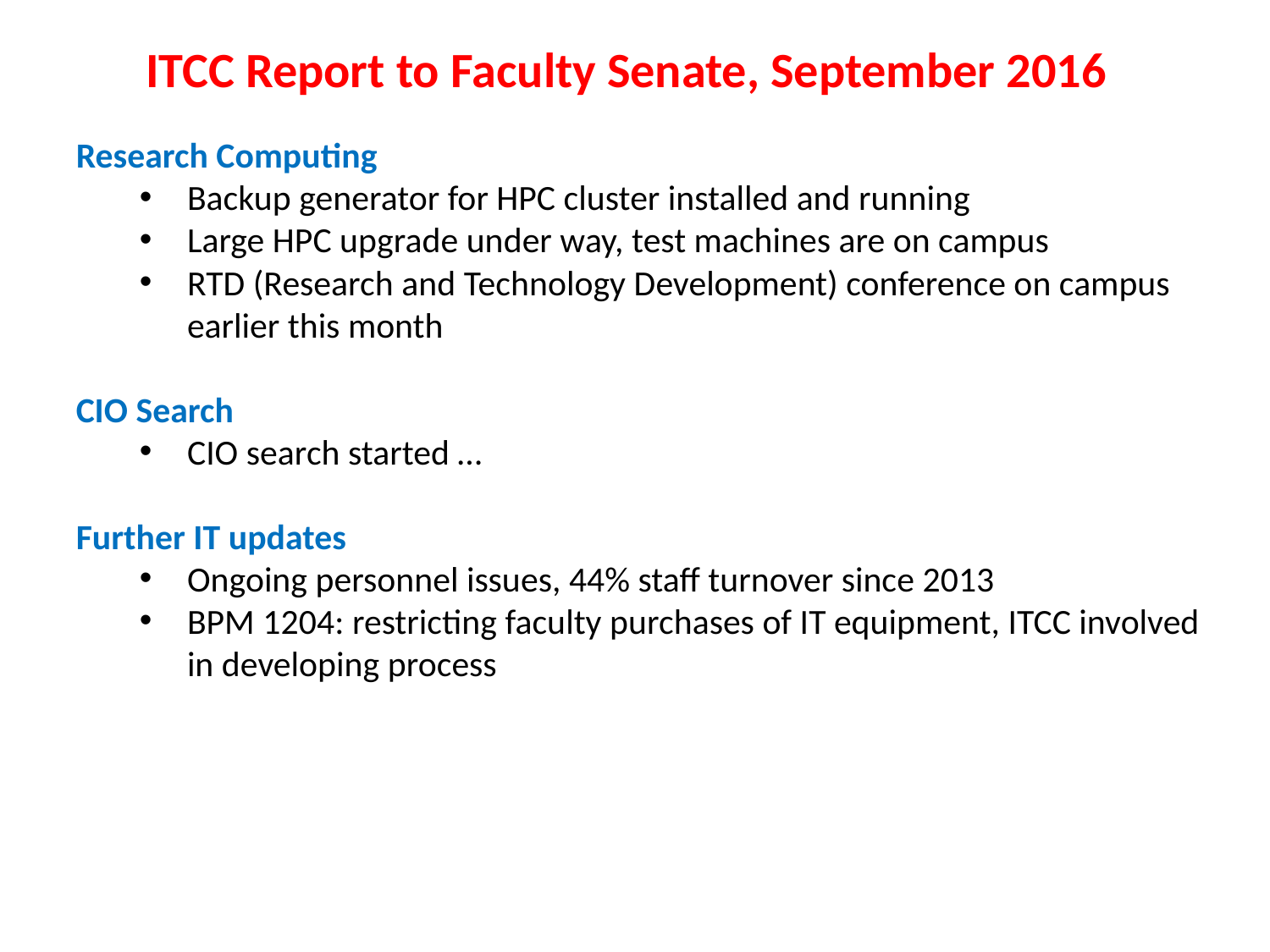

ITCC Report to Faculty Senate, September 2016
Research Computing
Backup generator for HPC cluster installed and running
Large HPC upgrade under way, test machines are on campus
RTD (Research and Technology Development) conference on campus earlier this month

CIO Search
CIO search started …

Further IT updates
Ongoing personnel issues, 44% staff turnover since 2013
BPM 1204: restricting faculty purchases of IT equipment, ITCC involved  in developing process